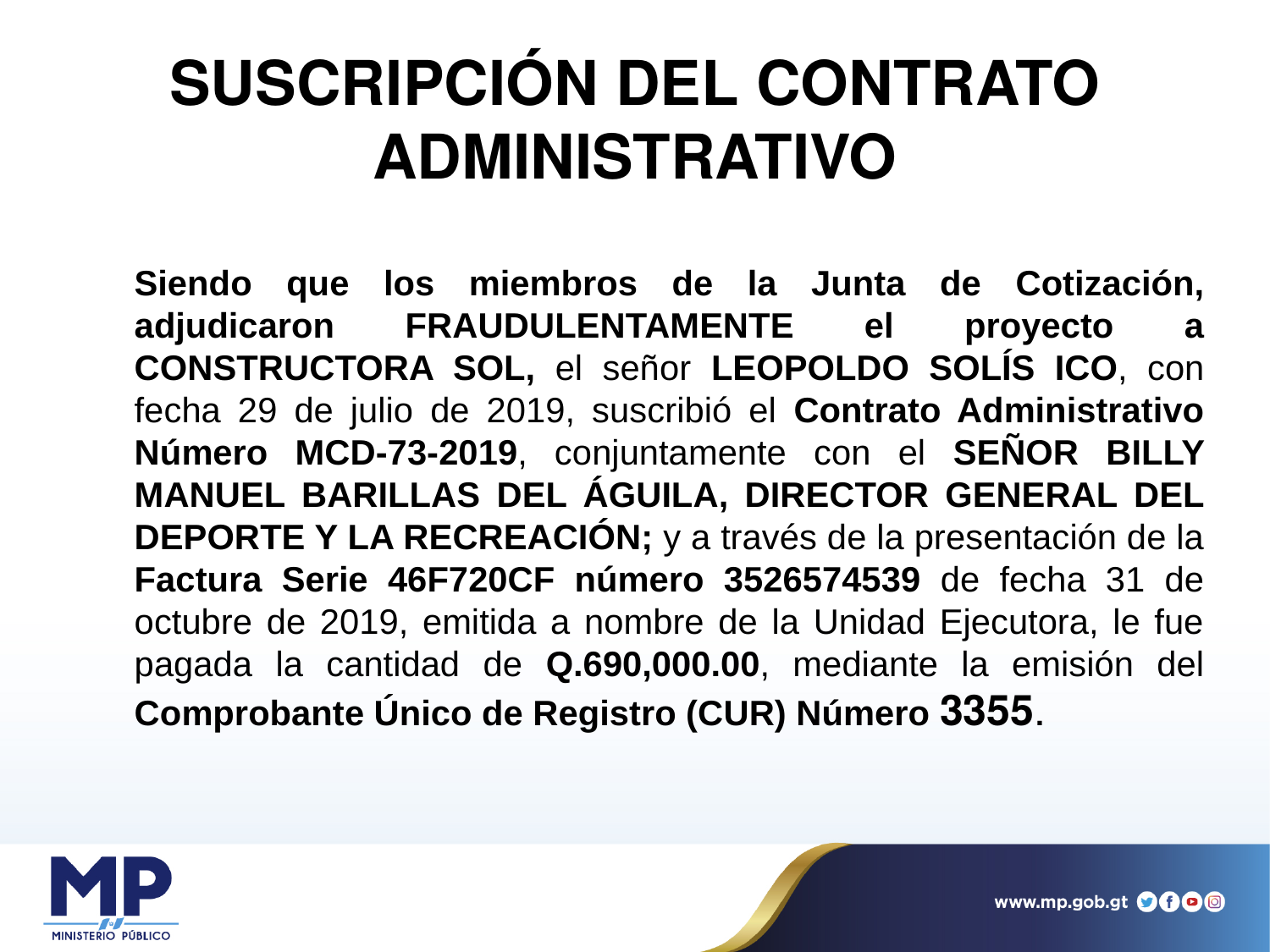

# SUSCRIPCIÓN DEL CONTRATO ADMINISTRATIVO
	Siendo que los miembros de la Junta de Cotización, adjudicaron FRAUDULENTAMENTE el proyecto a CONSTRUCTORA SOL, el señor LEOPOLDO SOLÍS ICO, con fecha 29 de julio de 2019, suscribió el Contrato Administrativo Número MCD-73-2019, conjuntamente con el SEÑOR BILLY MANUEL BARILLAS DEL ÁGUILA, DIRECTOR GENERAL DEL DEPORTE Y LA RECREACIÓN; y a través de la presentación de la Factura Serie 46F720CF número 3526574539 de fecha 31 de octubre de 2019, emitida a nombre de la Unidad Ejecutora, le fue pagada la cantidad de Q.690,000.00, mediante la emisión del Comprobante Único de Registro (CUR) Número 3355.